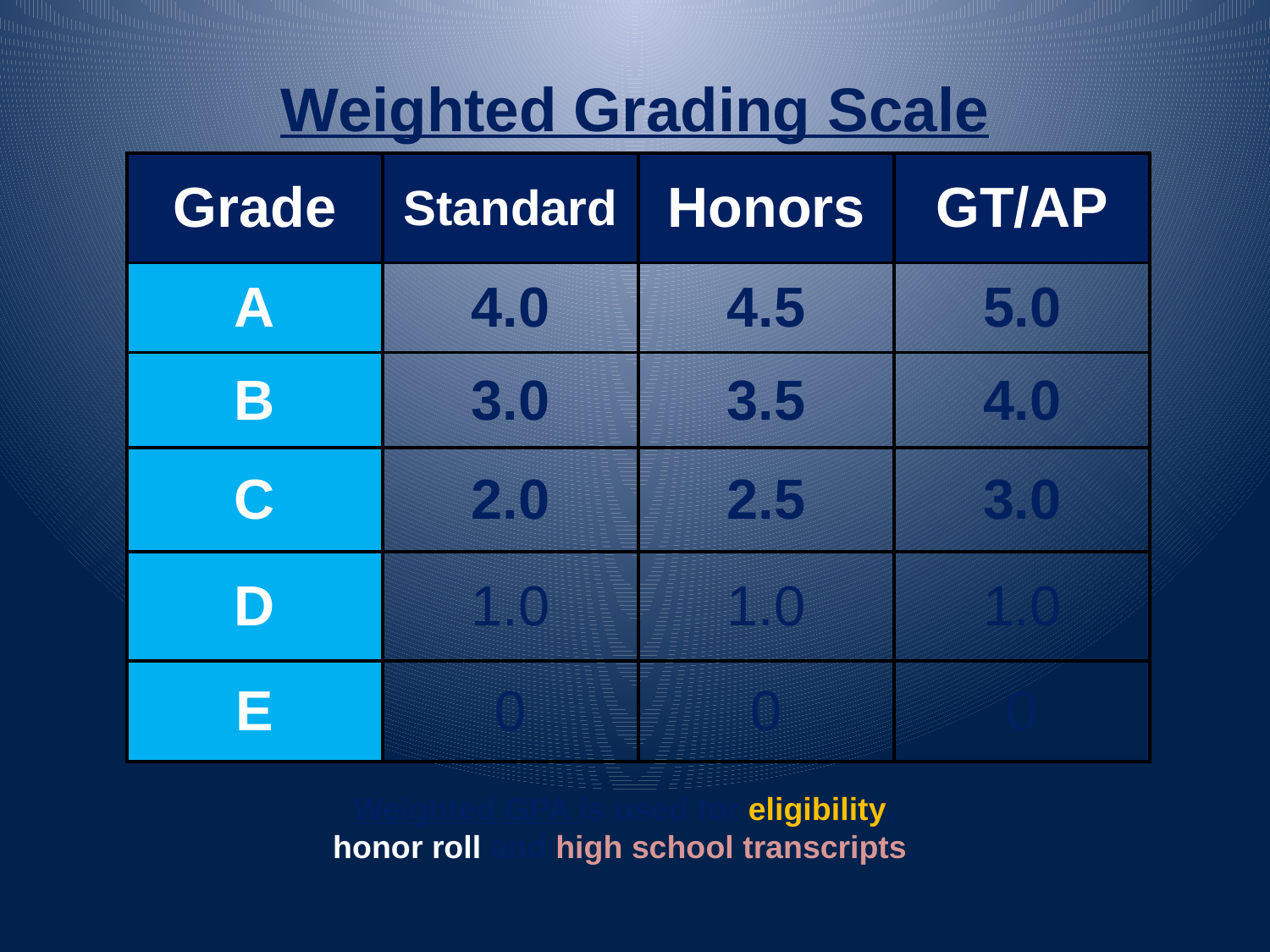

Weighted Grading Scale
| Grade | Standard | Honors | GT/AP |
| --- | --- | --- | --- |
| A | 4.0 | 4.5 | 5.0 |
| B | 3.0 | 3.5 | 4.0 |
| C | 2.0 | 2.5 | 3.0 |
| D | 1.0 | 1.0 | 1.0 |
| E | 0 | 0 | 0 |
Weighted GPA is used for eligibility, honor roll and high school transcripts.